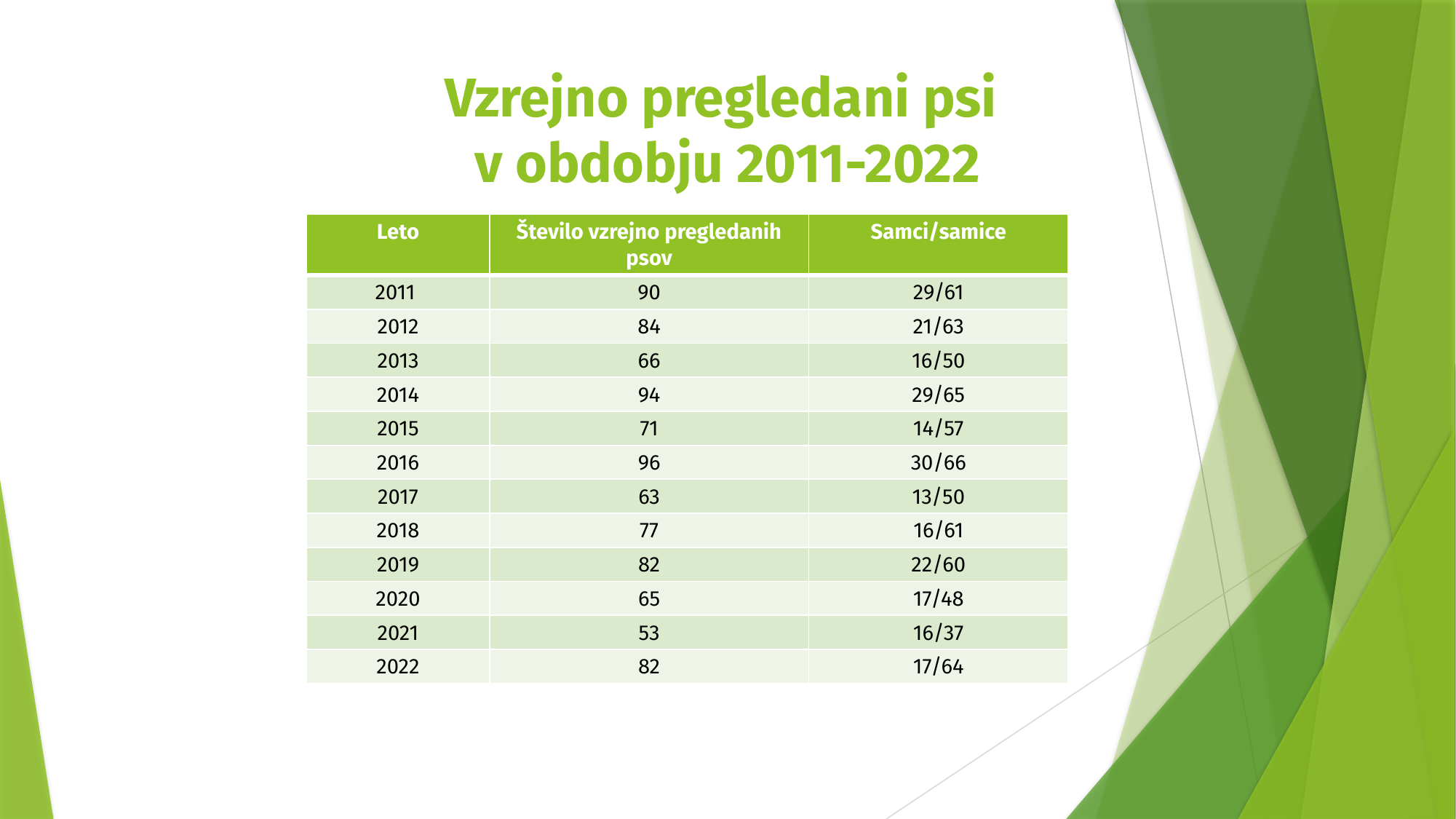

# Vzrejno pregledani psi v obdobju 2011-2022
| Leto | Število vzrejno pregledanih psov | Samci/samice |
| --- | --- | --- |
| 2011 | 90 | 29/61 |
| 2012 | 84 | 21/63 |
| 2013 | 66 | 16/50 |
| 2014 | 94 | 29/65 |
| 2015 | 71 | 14/57 |
| 2016 | 96 | 30/66 |
| 2017 | 63 | 13/50 |
| 2018 | 77 | 16/61 |
| 2019 | 82 | 22/60 |
| 2020 | 65 | 17/48 |
| 2021 | 53 | 16/37 |
| 2022 | 82 | 17/64 |